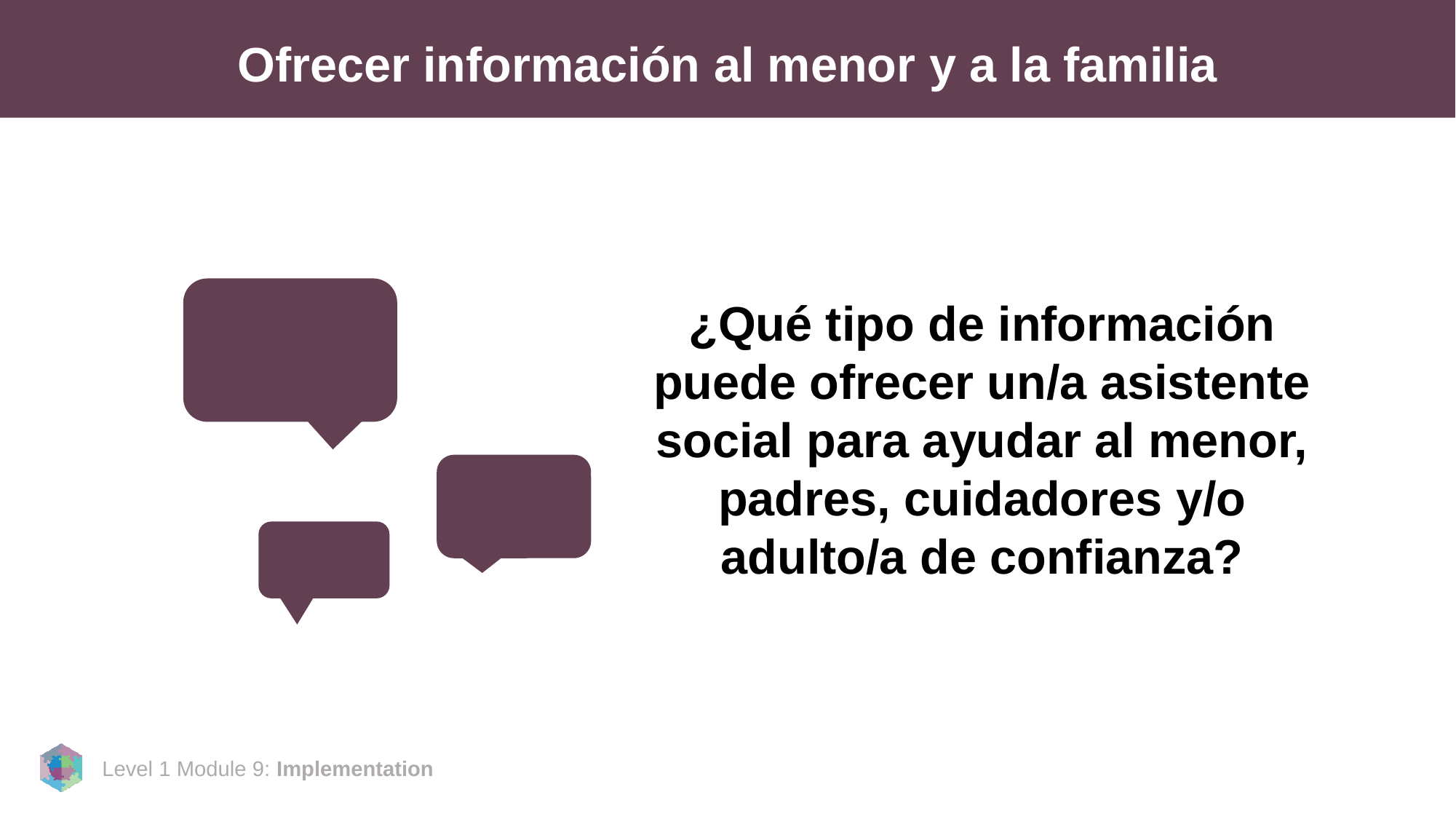

# Ofrecer información al menor y a la familia
¿Qué tipo de información puede ofrecer un/a asistente social para ayudar al menor, padres, cuidadores y/o adulto/a de confianza?